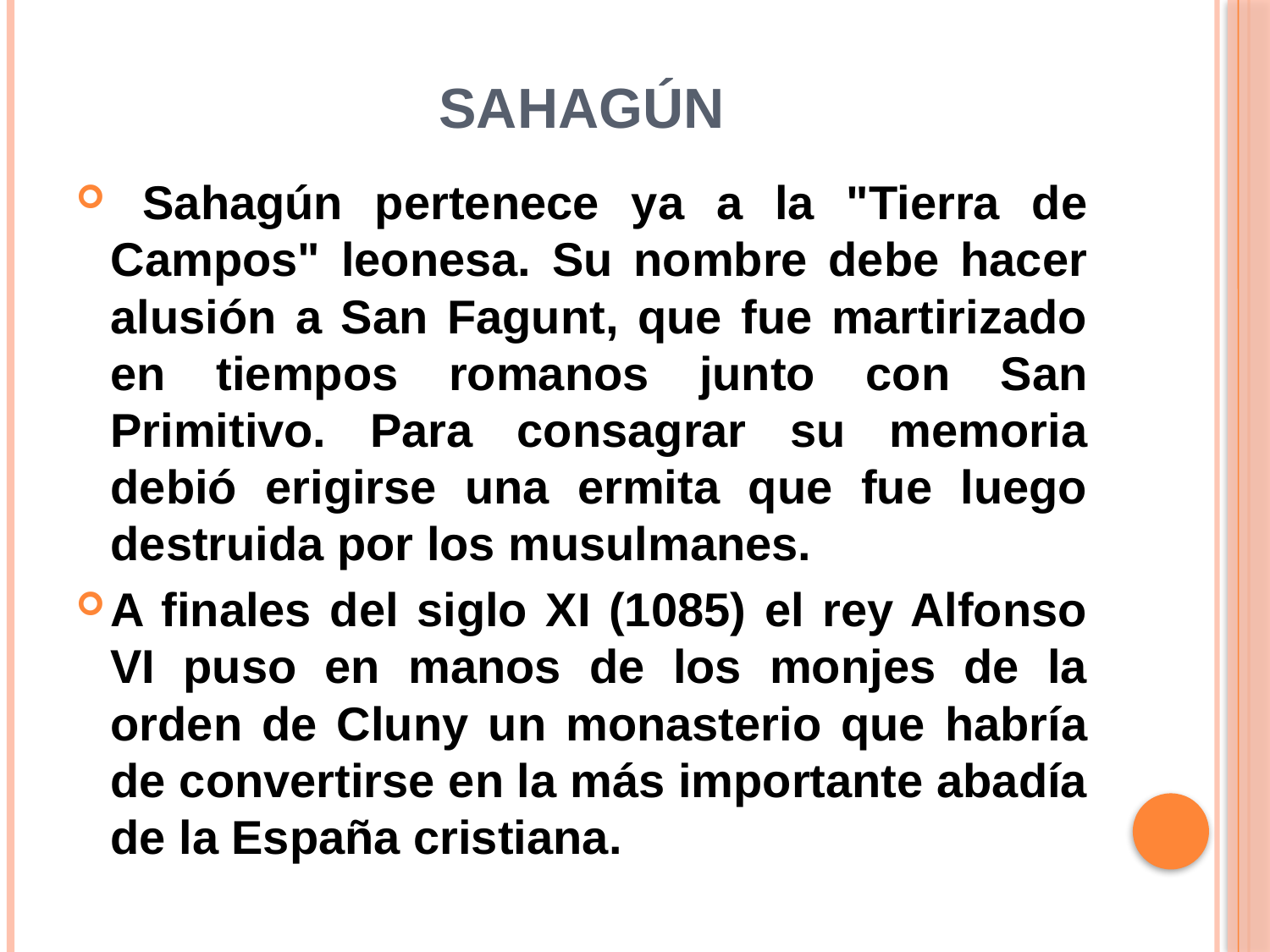

# SAHAGÚN
 Sahagún pertenece ya a la "Tierra de Campos" leonesa. Su nombre debe hacer alusión a San Fagunt, que fue martirizado en tiempos romanos junto con San Primitivo. Para consagrar su memoria debió erigirse una ermita que fue luego destruida por los musulmanes.
A finales del siglo XI (1085) el rey Alfonso VI puso en manos de los monjes de la orden de Cluny un monasterio que habría de convertirse en la más importante abadía de la España cristiana.